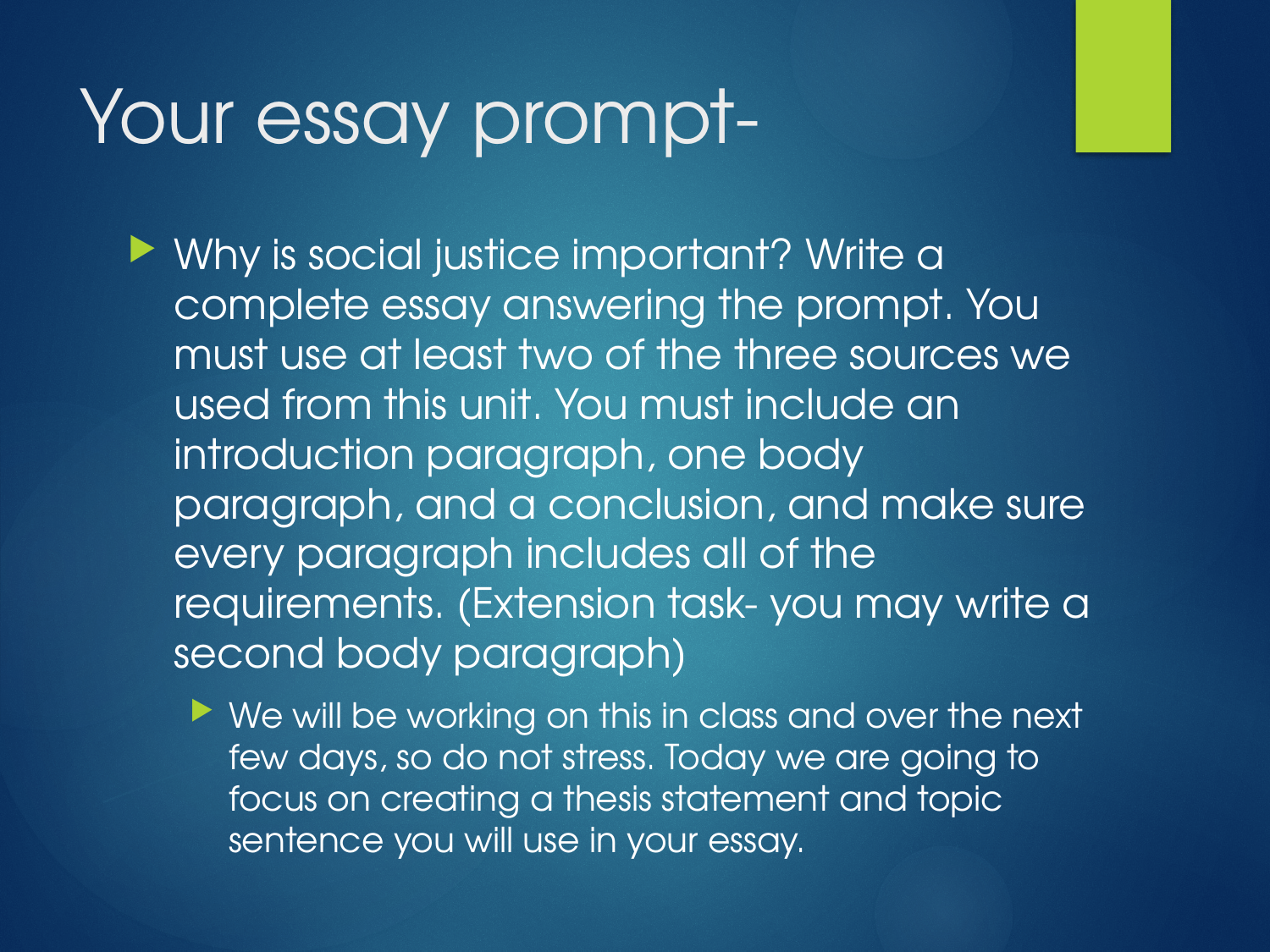

# Your essay prompt-
Why is social justice important? Write a complete essay answering the prompt. You must use at least two of the three sources we used from this unit. You must include an introduction paragraph, one body paragraph, and a conclusion, and make sure every paragraph includes all of the requirements. (Extension task- you may write a second body paragraph)
We will be working on this in class and over the next few days, so do not stress. Today we are going to focus on creating a thesis statement and topic sentence you will use in your essay.